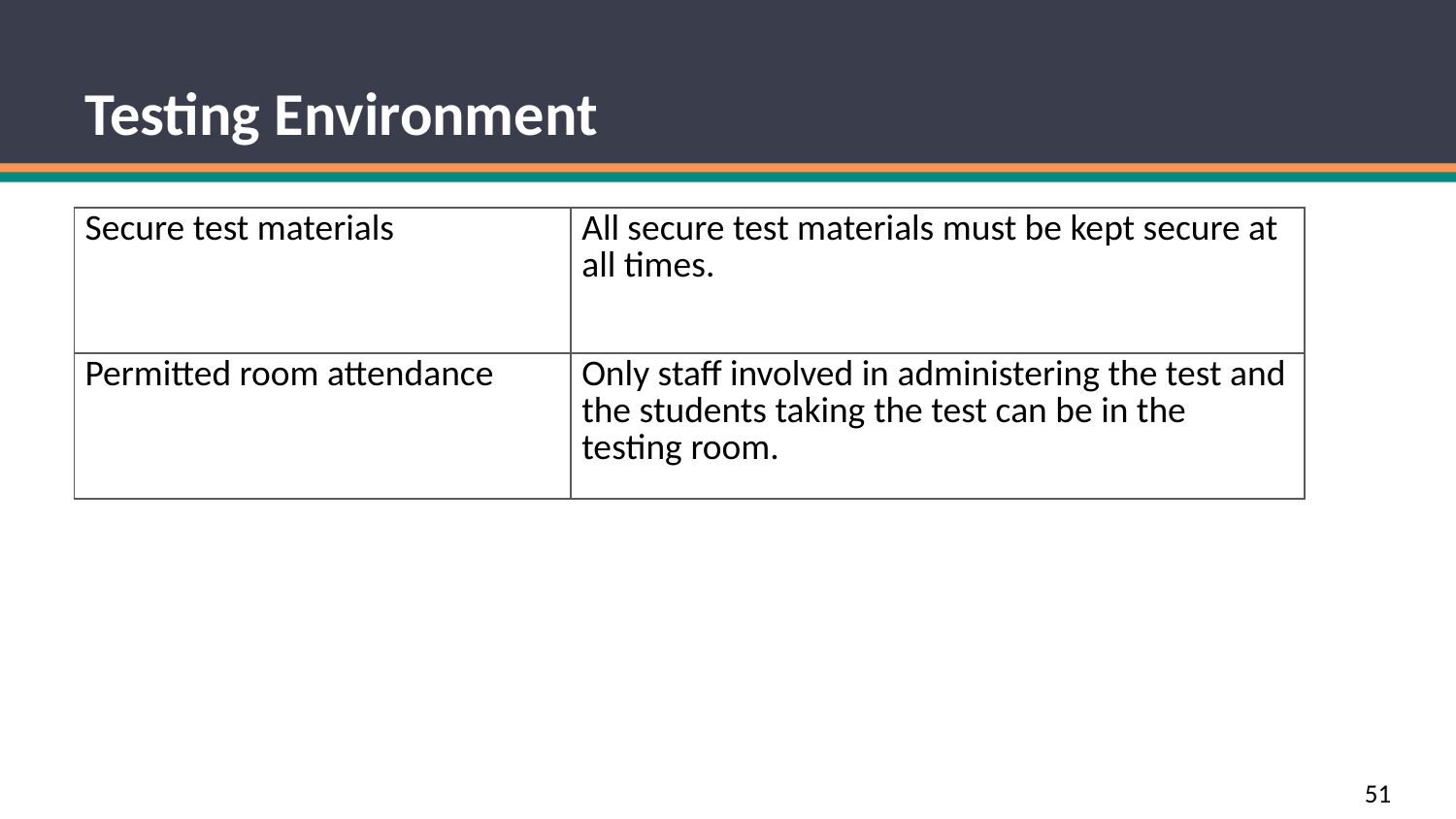

# Testing Environment
| Secure test materials | All secure test materials must be kept secure at all times. |
| --- | --- |
| Permitted room attendance | Only staff involved in administering the test and the students taking the test can be in the testing room. |
51